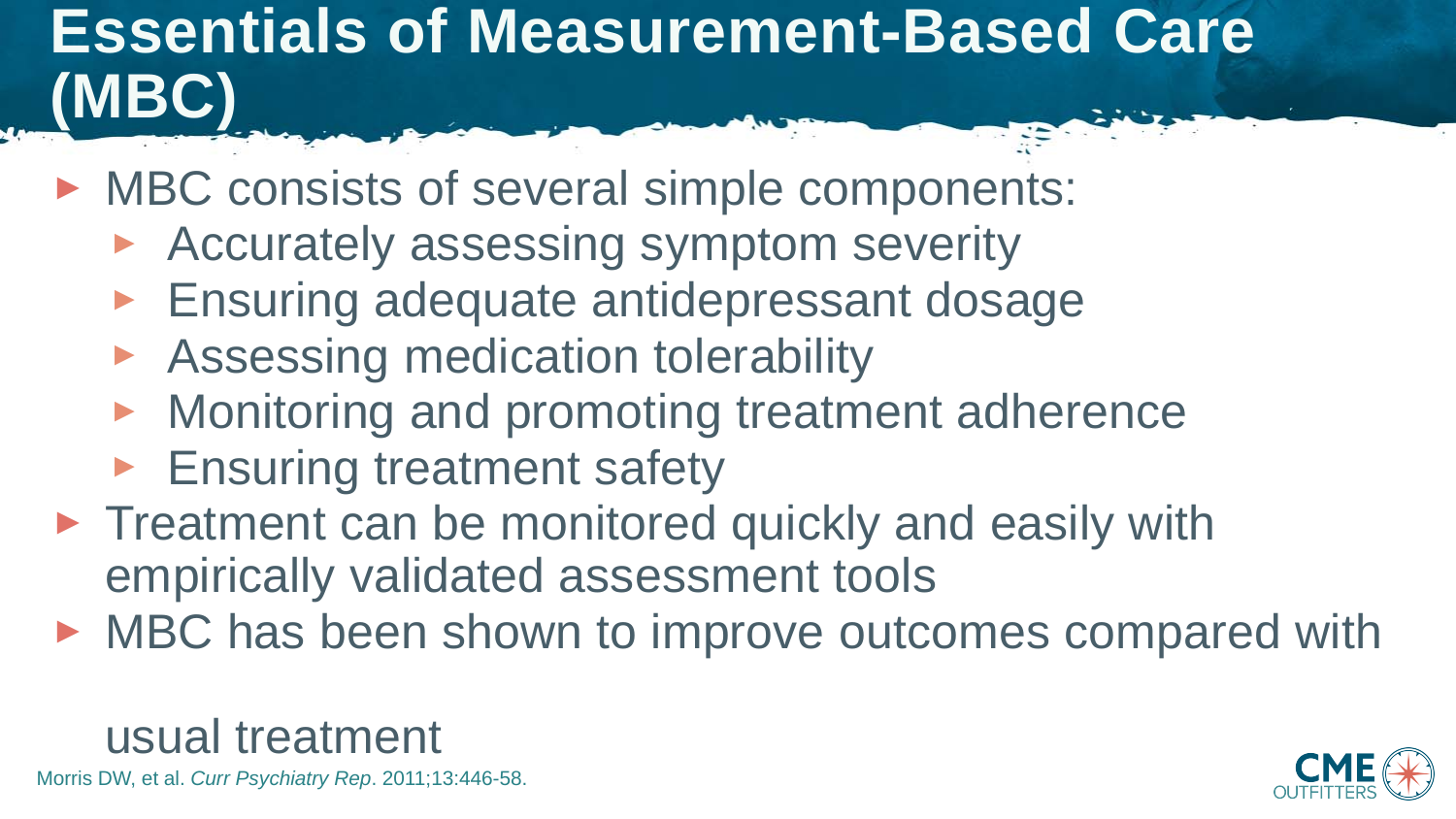

# Essentials of Measurement-Based Care (MBC)
MBC consists of several simple components:
Accurately assessing symptom severity
Ensuring adequate antidepressant dosage
Assessing medication tolerability
Monitoring and promoting treatment adherence
Ensuring treatment safety
Treatment can be monitored quickly and easily with empirically validated assessment tools
MBC has been shown to improve outcomes compared with
usual treatment

Morris DW, et al. Curr Psychiatry Rep. 2011;13:446-58.